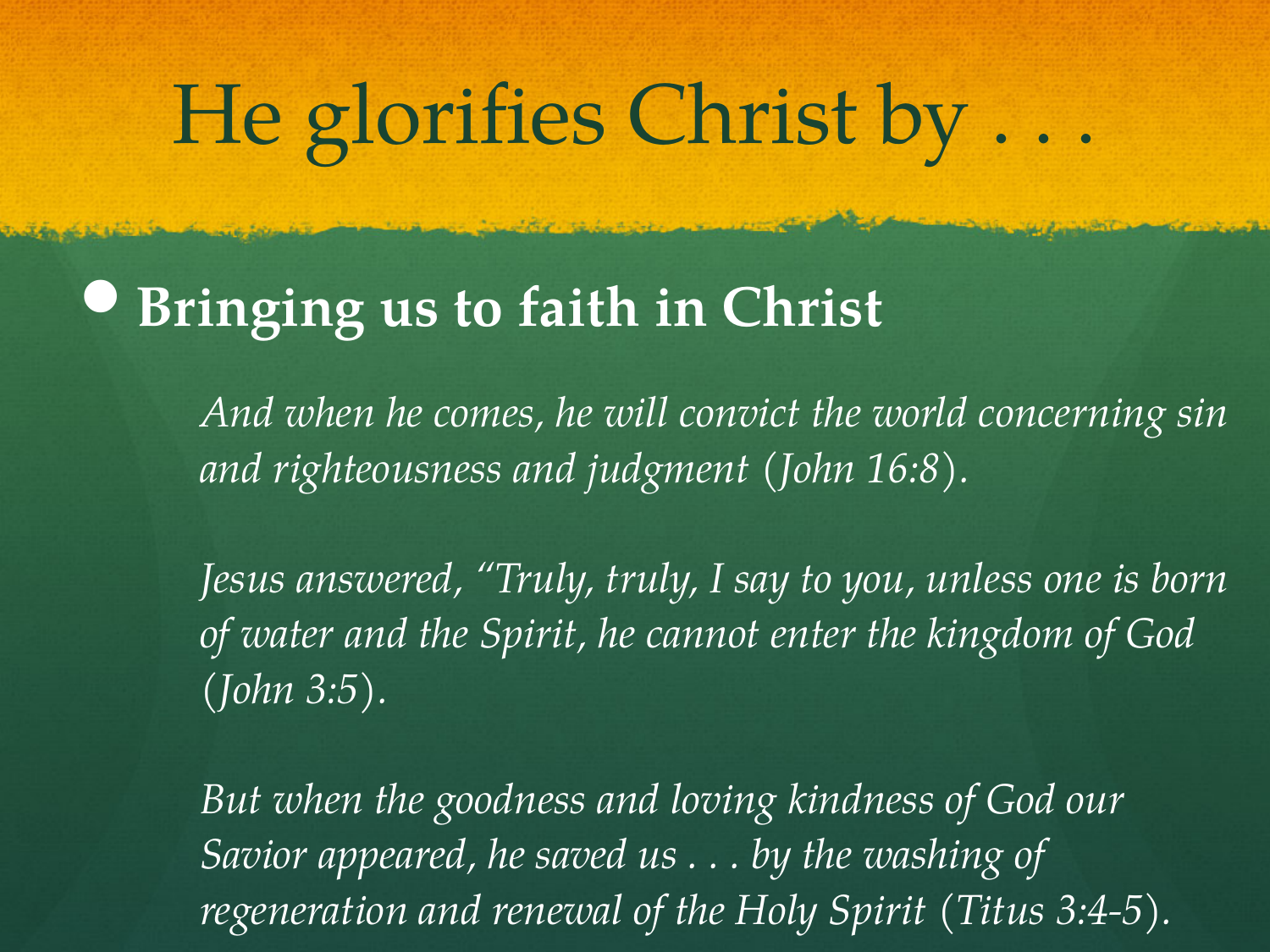

# He glorifies Christ by . . .
Bringing us to faith in Christ
And when he comes, he will convict the world concerning sin and righteousness and judgment (John 16:8).

Jesus answered, “Truly, truly, I say to you, unless one is born of water and the Spirit, he cannot enter the kingdom of God (John 3:5).

But when the goodness and loving kindness of God our Savior appeared, he saved us . . . by the washing of regeneration and renewal of the Holy Spirit (Titus 3:4-5).